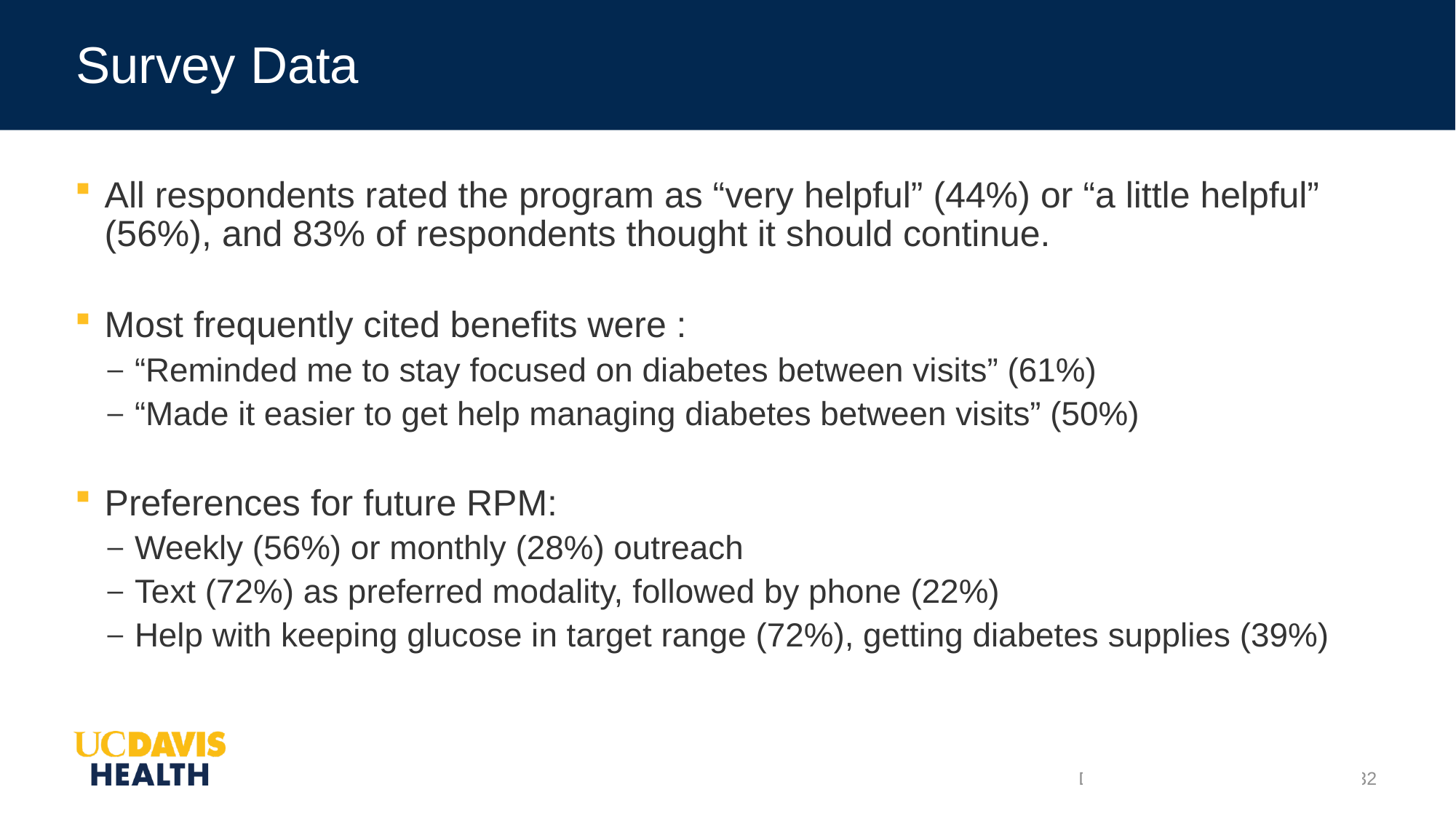

# Survey Data
All respondents rated the program as “very helpful” (44%) or “a little helpful” (56%), and 83% of respondents thought it should continue.
Most frequently cited benefits were :
“Reminded me to stay focused on diabetes between visits” (61%)
“Made it easier to get help managing diabetes between visits” (50%)
Preferences for future RPM:
Weekly (56%) or monthly (28%) outreach
Text (72%) as preferred modality, followed by phone (22%)
Help with keeping glucose in target range (72%), getting diabetes supplies (39%)